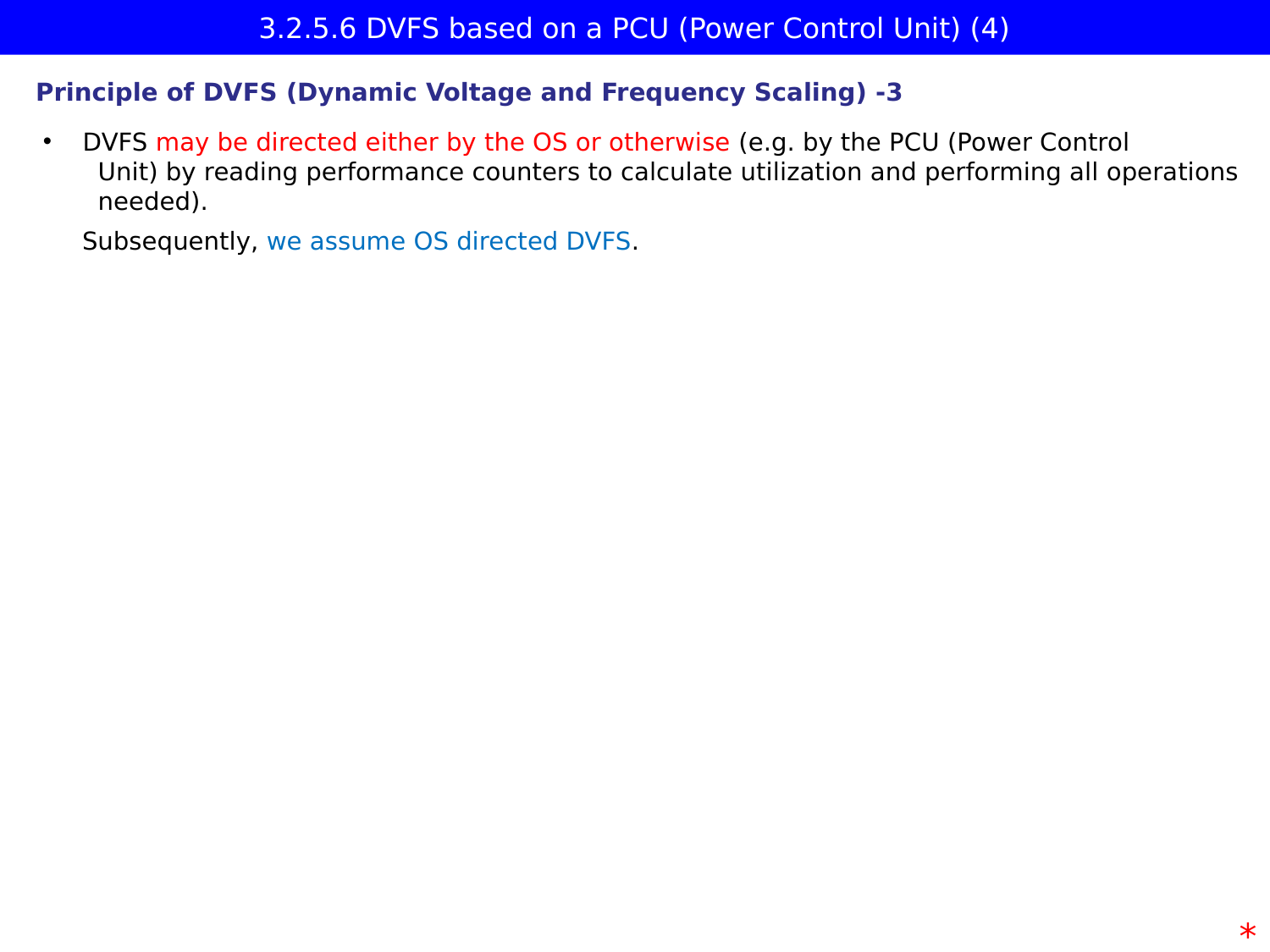

# 3.2.5.6 DVFS based on a PCU (Power Control Unit) (4)
Principle of DVFS (Dynamic Voltage and Frequency Scaling) -3
DVFS may be directed either by the OS or otherwise (e.g. by the PCU (Power Control
       Unit) by reading performance counters to calculate utilization and performing all operations
       needed).
     Subsequently, we assume OS directed DVFS.

*